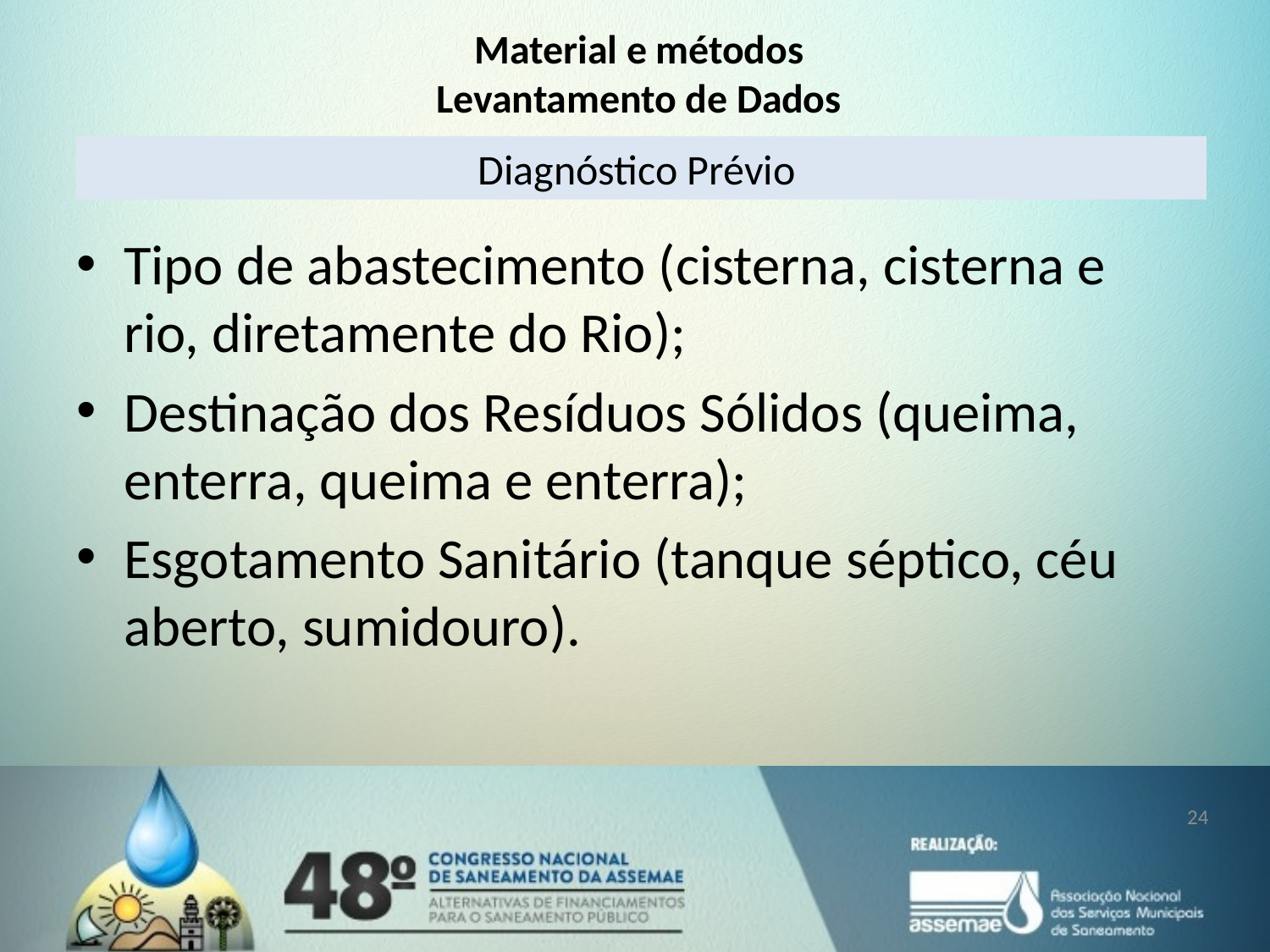

Material e métodos
Levantamento de Dados
Diagnóstico Prévio
Tipo de abastecimento (cisterna, cisterna e rio, diretamente do Rio);
Destinação dos Resíduos Sólidos (queima, enterra, queima e enterra);
Esgotamento Sanitário (tanque séptico, céu aberto, sumidouro).

24